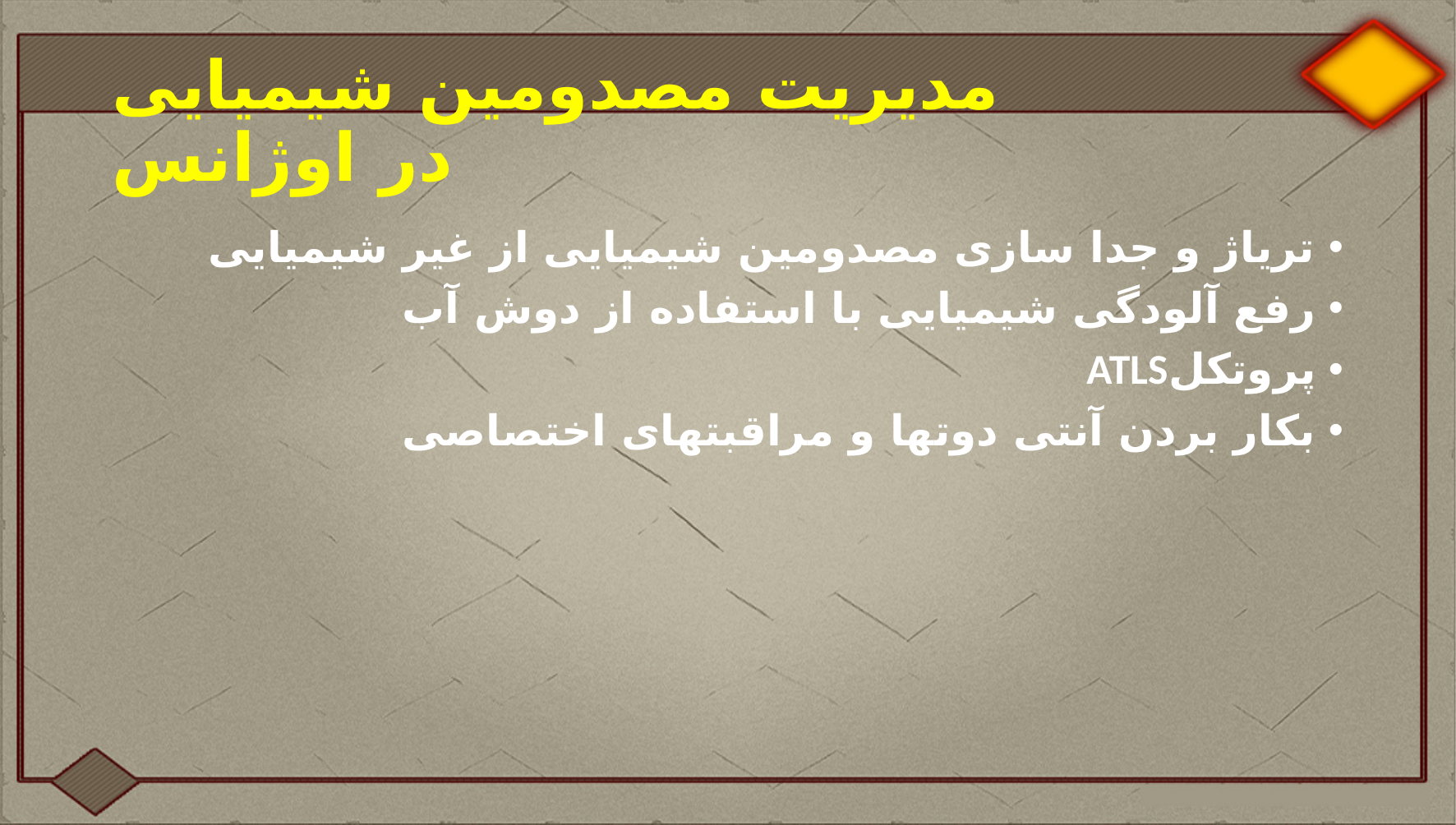

# مدیریت مصدومین شیمیایی در اوژانس
تریاژ و جدا سازی مصدومین شیمیایی از غیر شیمیایی
رفع آلودگی شیمیایی با استفاده از دوش آب
پروتکلATLS
بکار بردن آنتی دوتها و مراقبتهای اختصاصی